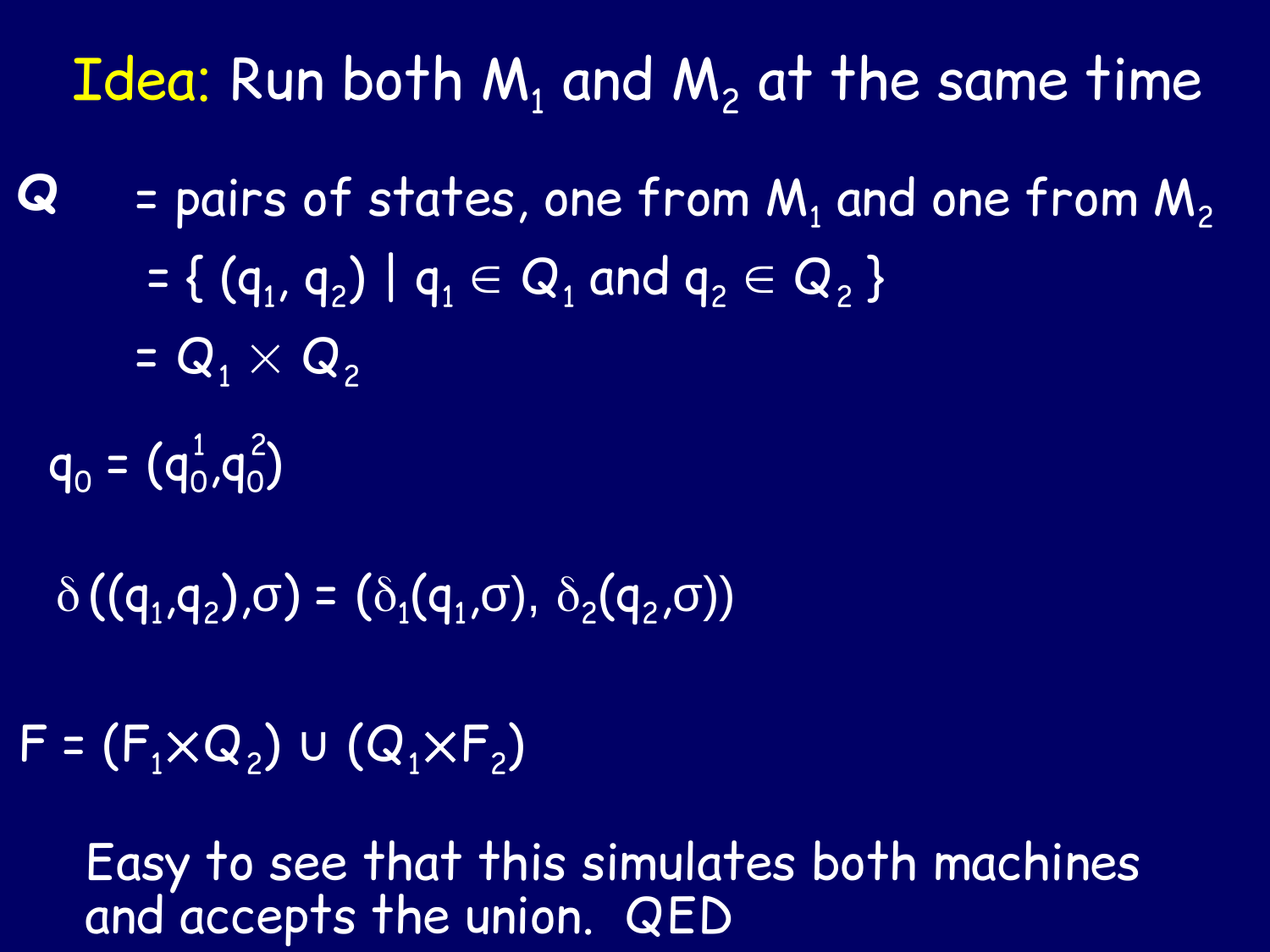

Idea: Run both M1 and M2 at the same time
= pairs of states, one from M1 and one from M2
Q
= { (q1, q2) | q1 ∈ Q1 and q2 ∈ Q2 }
    = Q1 × Q2
 1   2
 q0 = (q0,q0)
 δ ((q1,q2),σ) = (δ1(q1,σ), δ2(q2,σ))
 F = (F1×Q2) ∪ (Q1×F2)
Easy to see that this simulates both machines and accepts the union.  QED